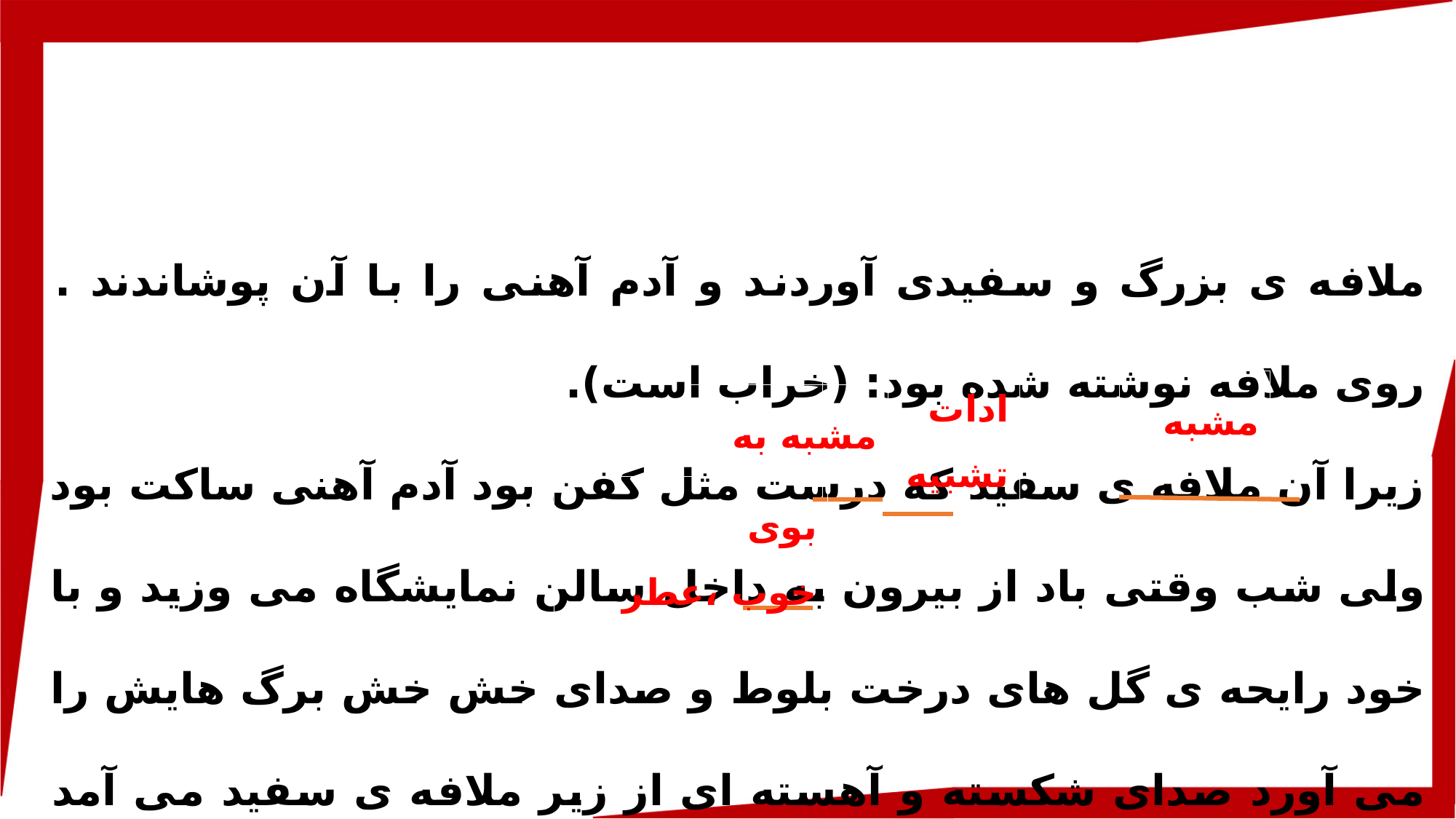

ملافه ی بزرگ و سفیدی آوردند و آدم آهنی را با آن پوشاندند . روی ملافه نوشته شده بود: (خراب است).
زیرا آن ملافه ی سفید که درست مثل کفن بود آدم آهنی ساکت بود ولی شب وقتی باد از بیرون به داخل سالن نمایشگاه می وزید و با خود رایحه ی گل های درخت بلوط و صدای خش خش برگ هایش را می آورد صدای شکسته و آهسته ای از زیر ملافه ی سفید می آمد به نظر می رسید که کسی چیزی یاد می گیرد و دایم می گوید: (بال بالی.... بلوط.... به او آسیب رسید).
ادات تشبیه
مشبه
مشبه به
بوی خوب ،عطر